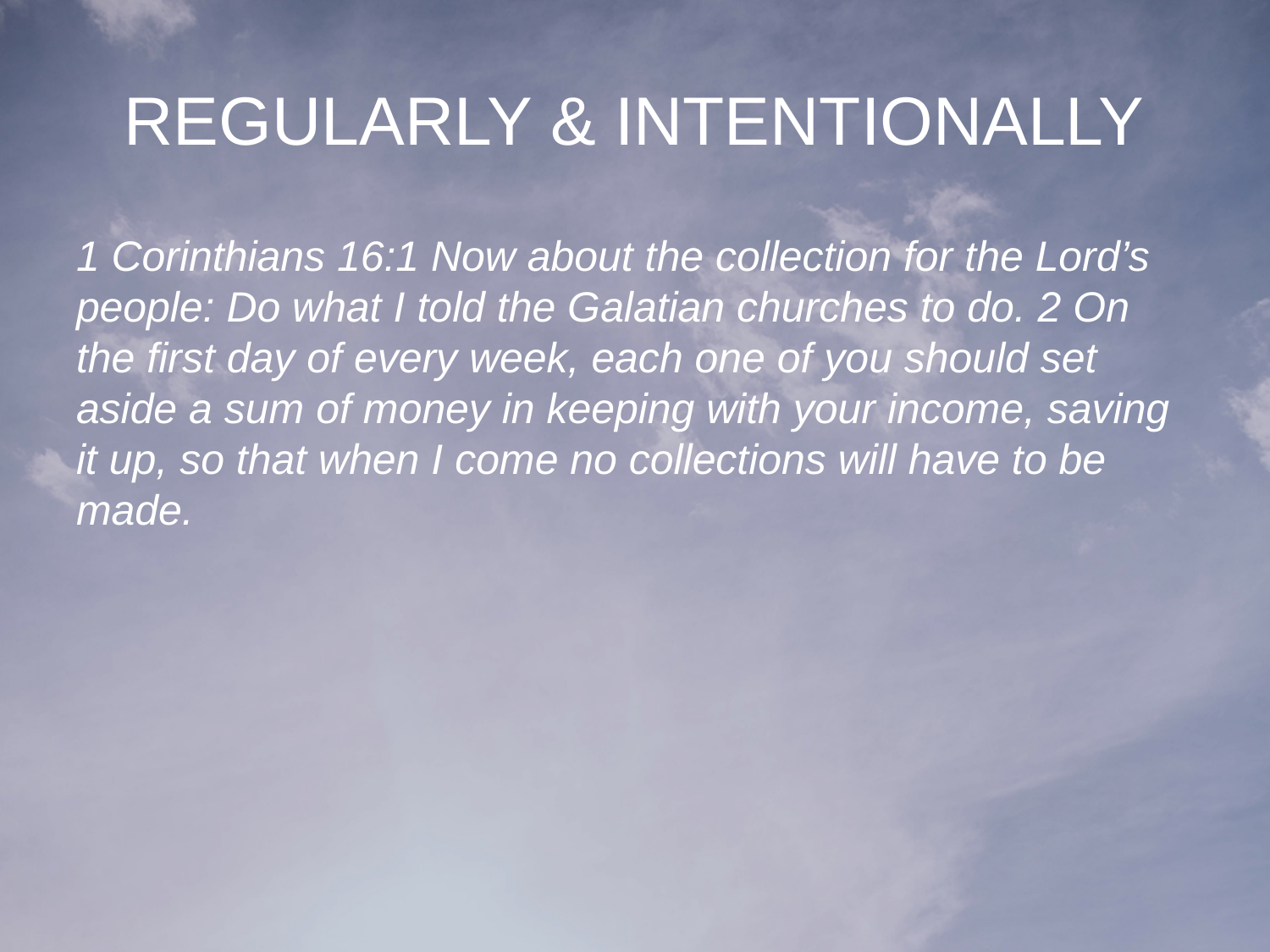

# REGULARLY & INTENTIONALLY
1 Corinthians 16:1 Now about the collection for the Lord’s people: Do what I told the Galatian churches to do. 2 On the first day of every week, each one of you should set aside a sum of money in keeping with your income, saving it up, so that when I come no collections will have to be made.